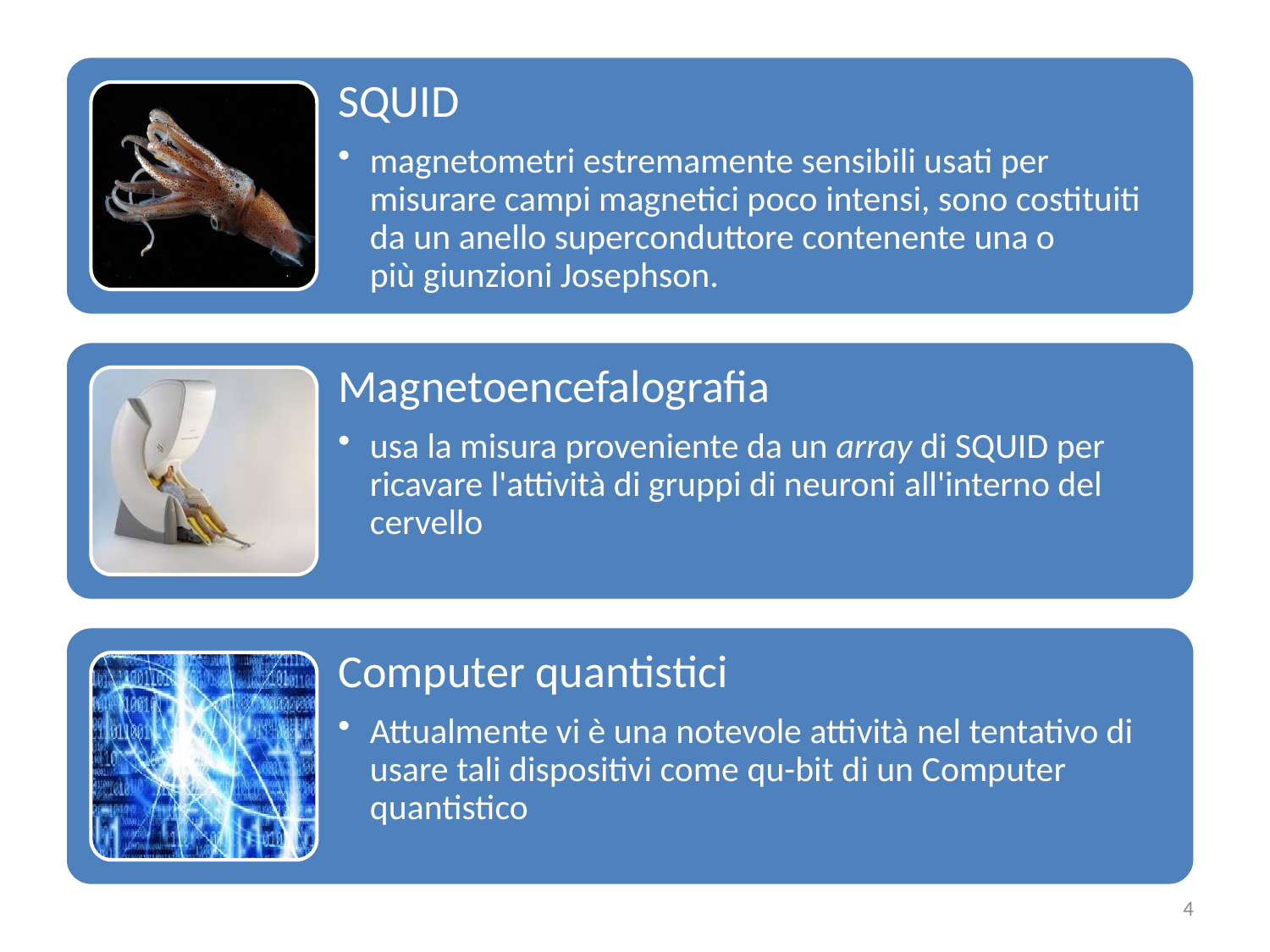

SQUID
magnetometri estremamente sensibili usati per misurare campi magnetici poco intensi, sono costituiti da un anello superconduttore contenente una o più giunzioni Josephson.
Magnetoencefalografia
usa la misura proveniente da un array di SQUID per ricavare l'attività di gruppi di neuroni all'interno del cervello
Computer quantistici
Attualmente vi è una notevole attività nel tentativo di usare tali dispositivi come qu-bit di un Computer quantistico
4